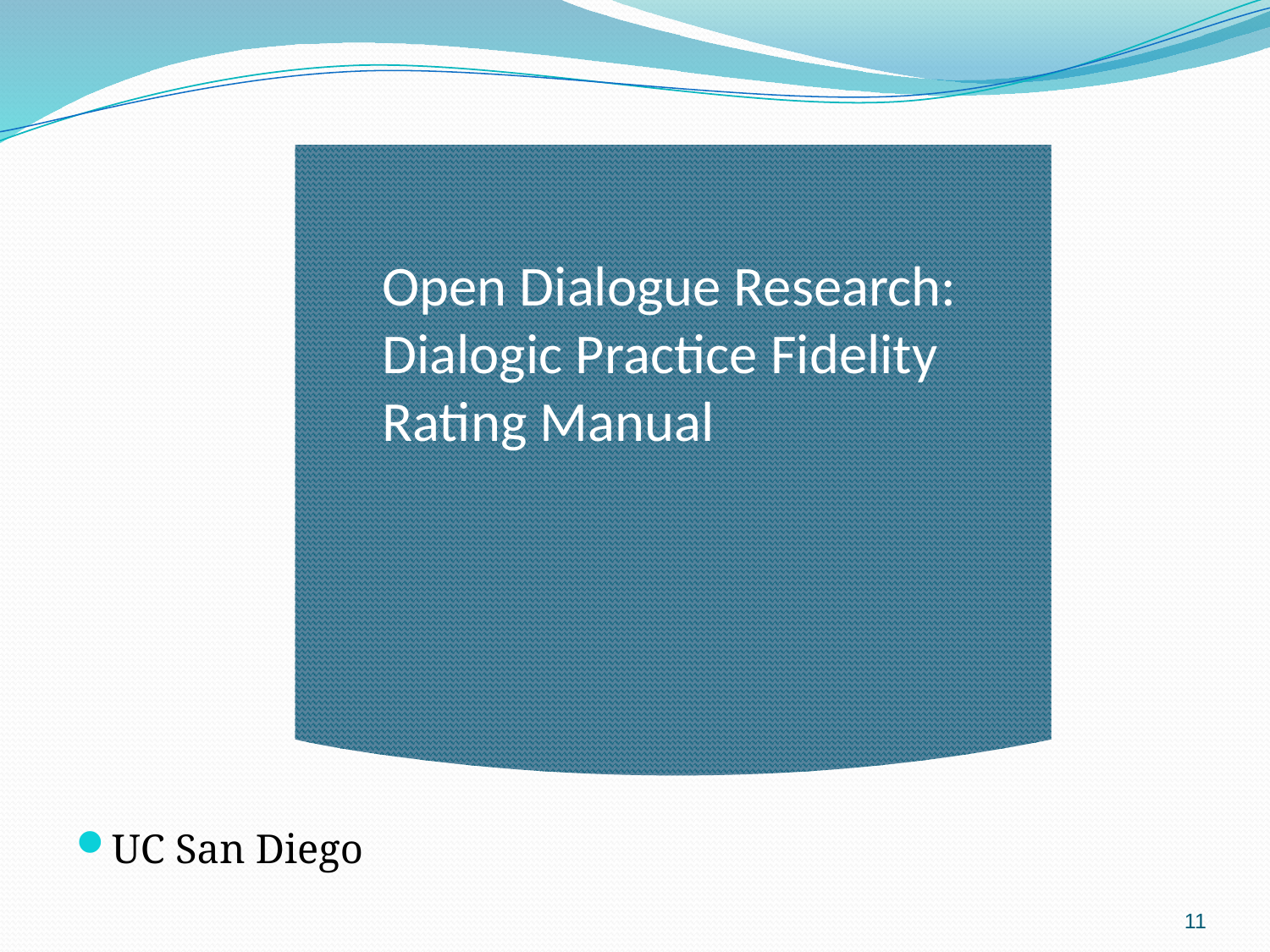

Open Dialogue Research: Dialogic Practice Fidelity Rating Manual
UC San Diego
11